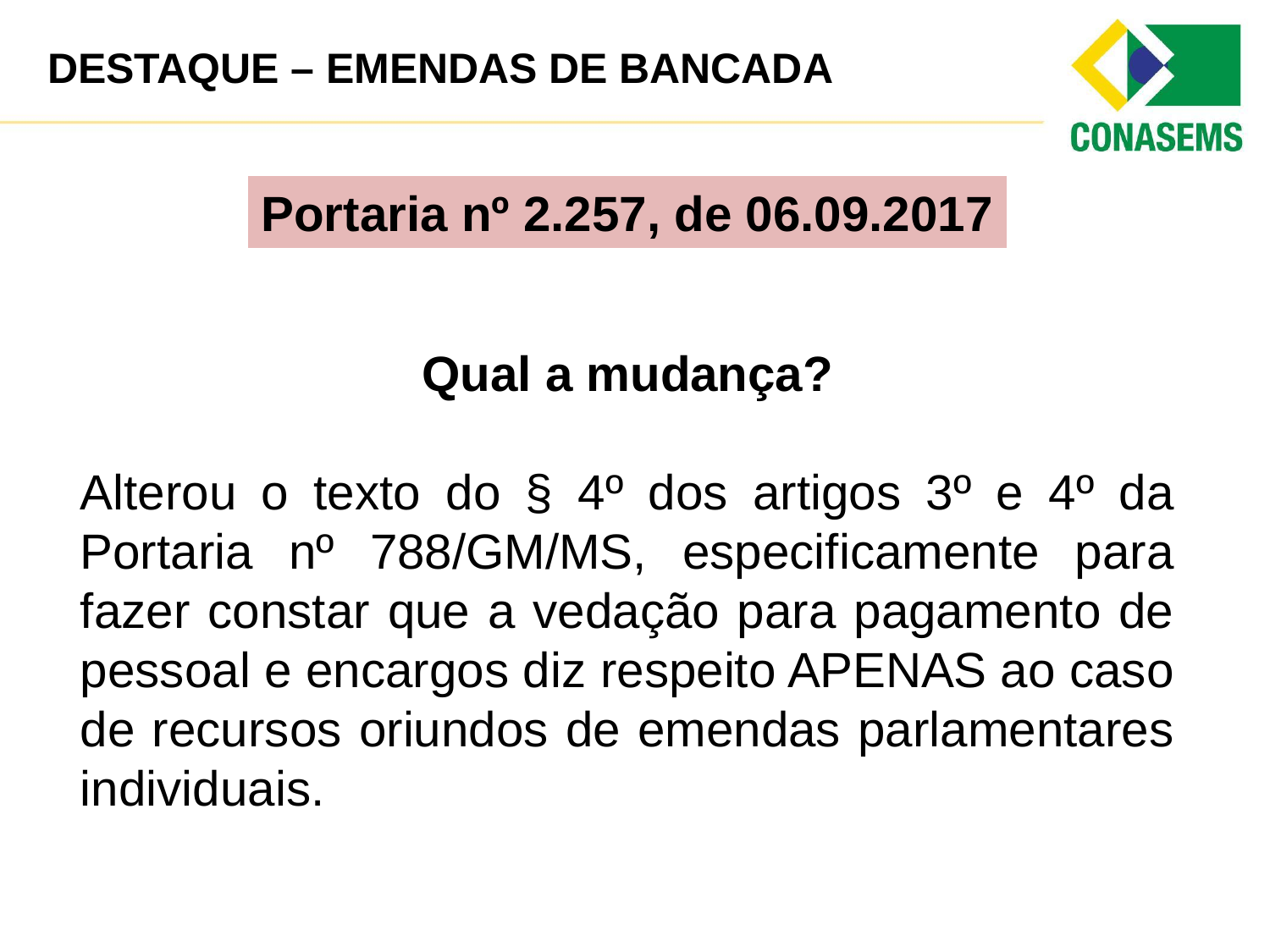

DESTAQUE – EMENDAS DE BANCADA
Portaria nº 2.257, de 06.09.2017
Qual a mudança?

Alterou o texto do § 4º dos artigos 3º e 4º da Portaria nº 788/GM/MS, especificamente para fazer constar que a vedação para pagamento de pessoal e encargos diz respeito APENAS ao caso de recursos oriundos de emendas parlamentares individuais.